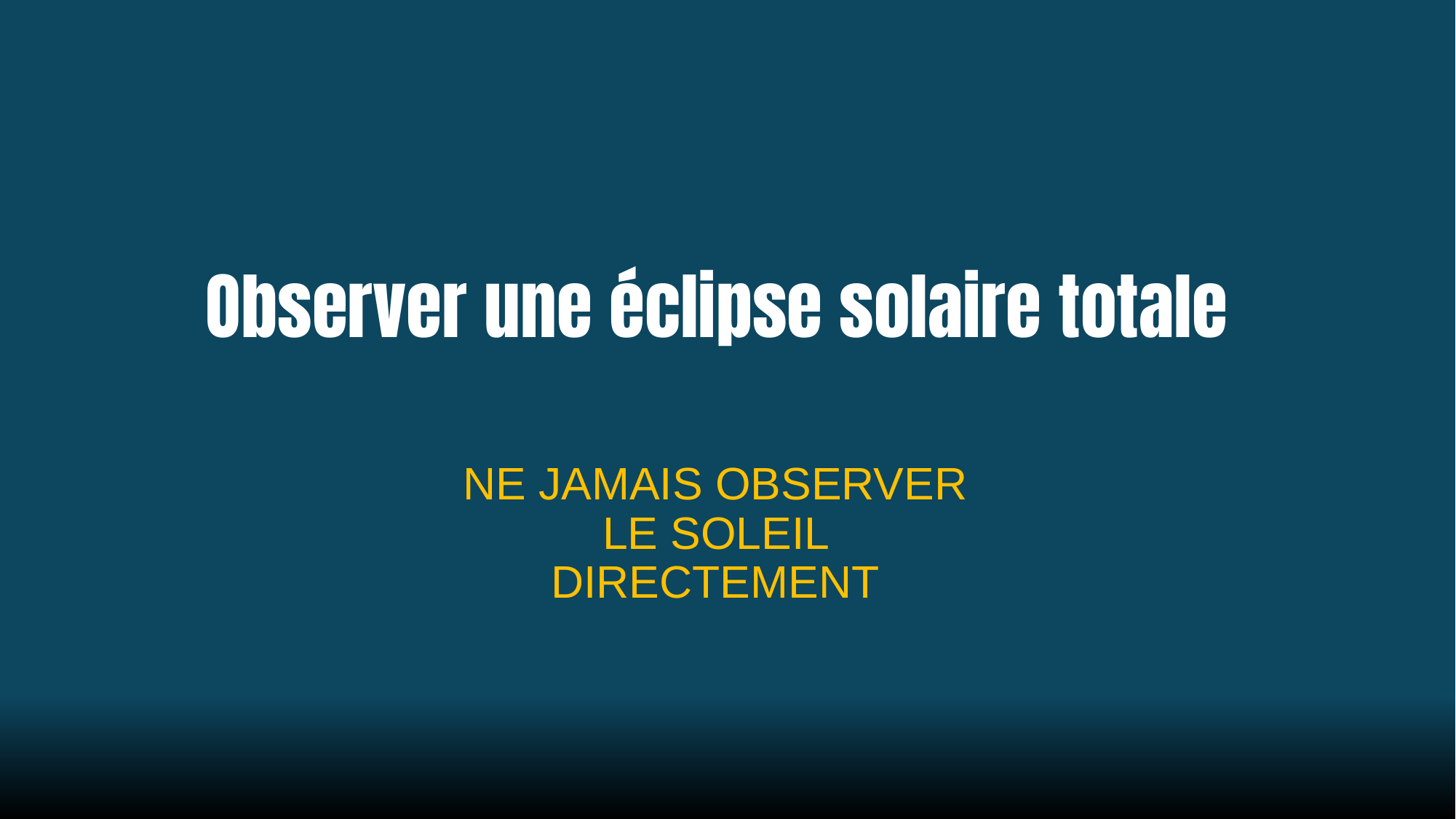

# Observer une éclipse solaire totale
NE JAMAIS OBSERVER LE SOLEIL DIRECTEMENT